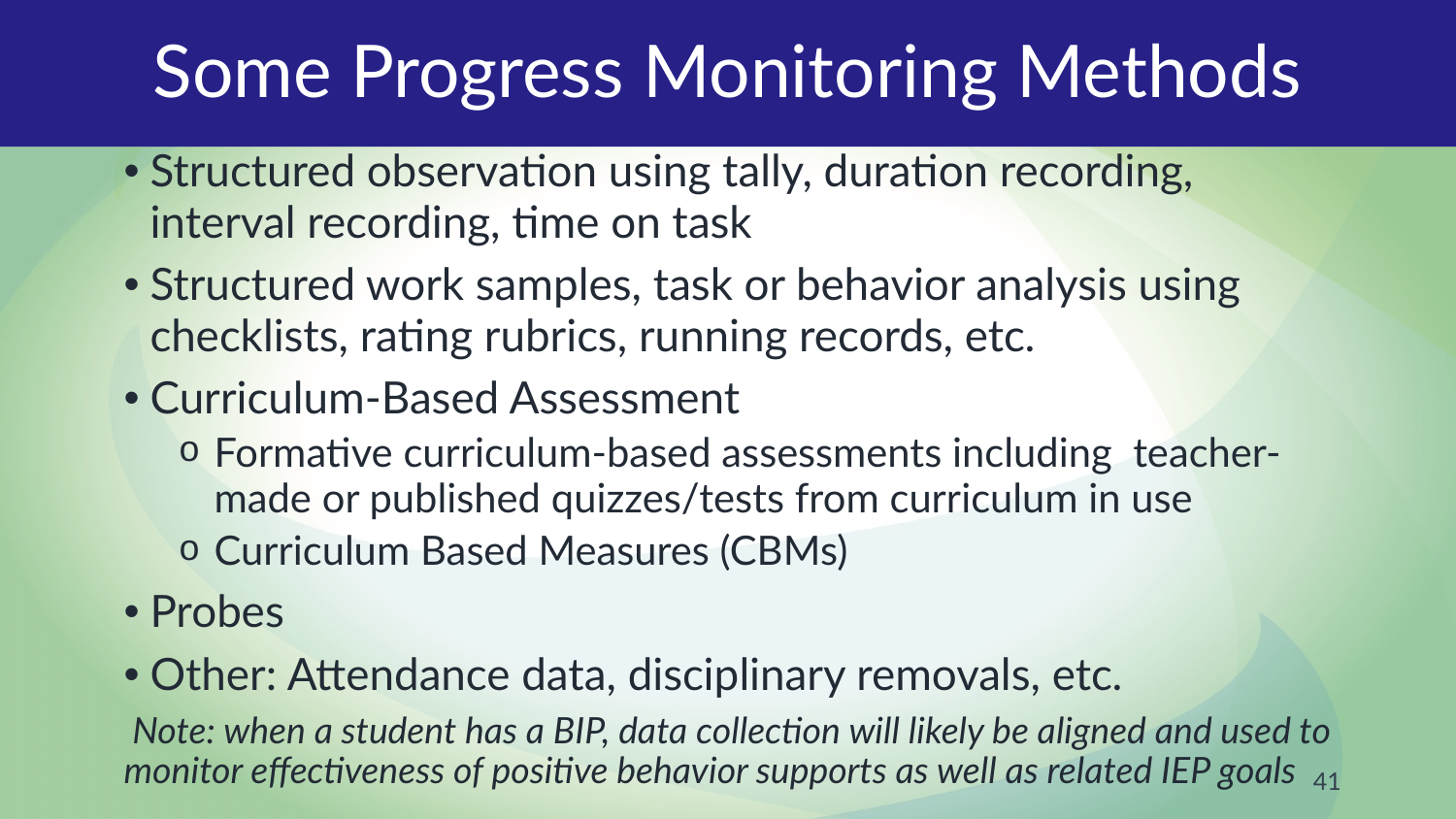

# Some Progress Monitoring Methods
Structured observation using tally, duration recording, interval recording, time on task
Structured work samples, task or behavior analysis using checklists, rating rubrics, running records, etc.
Curriculum-Based Assessment
Formative curriculum-based assessments including  teacher-made or published quizzes/tests from curriculum in use
Curriculum Based Measures (CBMs)
Probes
Other: Attendance data, disciplinary removals, etc.
 Note: when a student has a BIP, data collection will likely be aligned and used to monitor effectiveness of positive behavior supports as well as related IEP goals

41